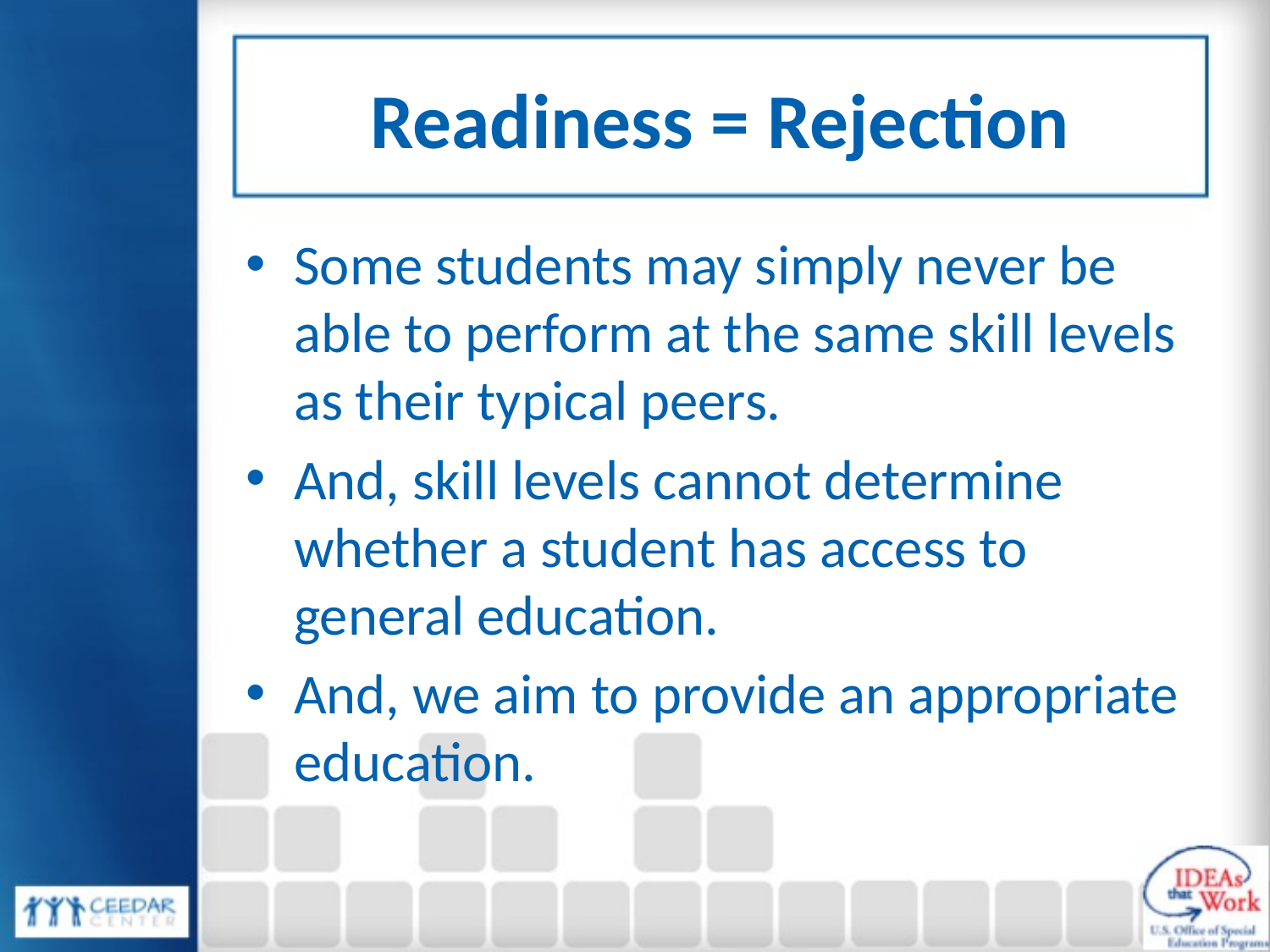

# Readiness = Rejection
Some students may simply never be able to perform at the same skill levels as their typical peers.
And, skill levels cannot determine whether a student has access to general education.
And, we aim to provide an appropriate education.